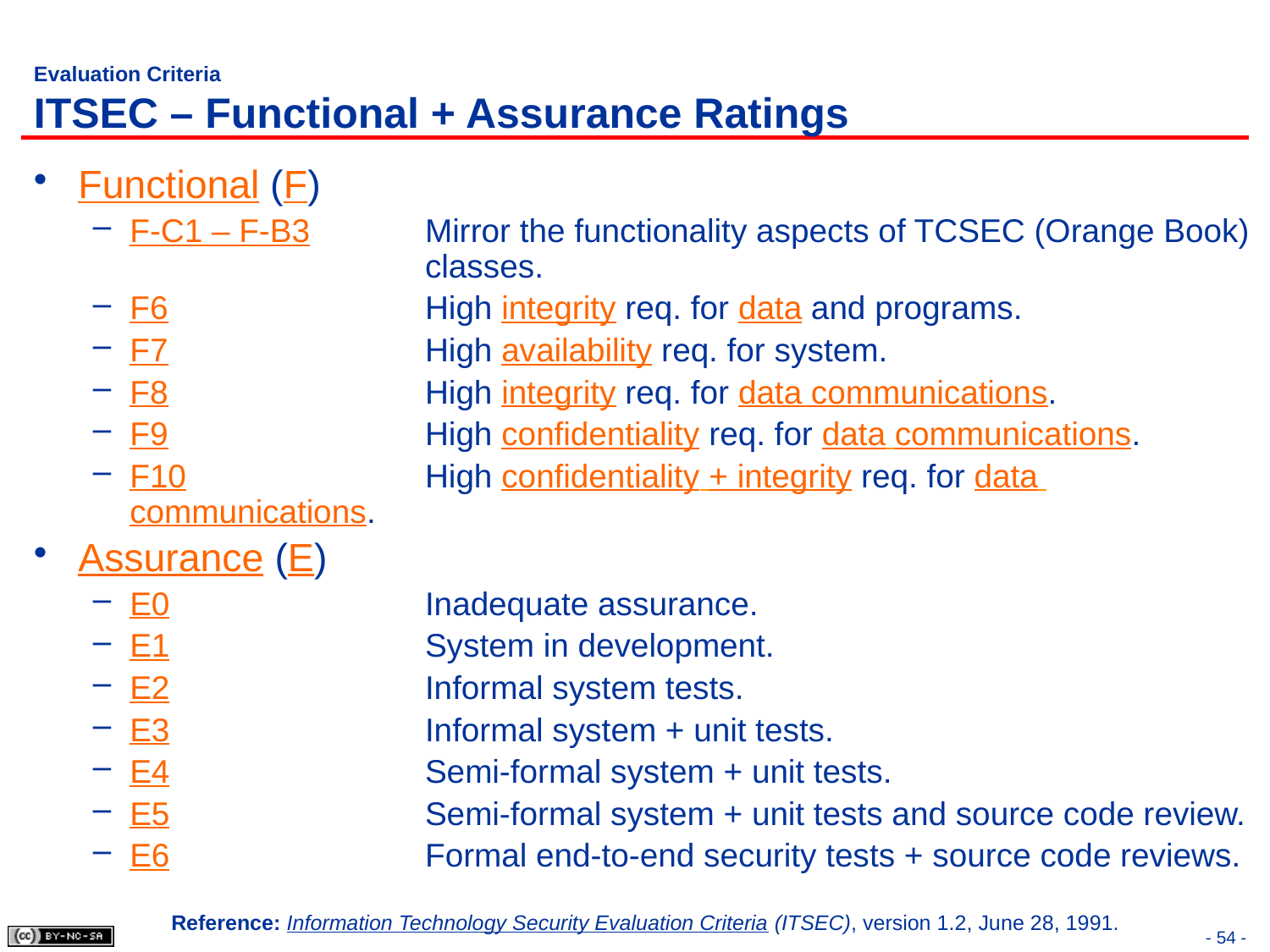

# Evaluation Criteria ITSEC – Functional + Assurance Ratings
Functional (F)
F-C1 – F-B3	Mirror the functionality aspects of TCSEC (Orange Book) 	classes.
F6	High integrity req. for data and programs.
F7	High availability req. for system.
F8	High integrity req. for data communications.
F9	High confidentiality req. for data communications.
F10	High confidentiality + integrity req. for data 	communications.
Assurance (E)
E0	Inadequate assurance.
E1	System in development.
E2	Informal system tests.
E3	Informal system + unit tests.
E4	Semi-formal system + unit tests.
E5	Semi-formal system + unit tests and source code review.
E6	Formal end-to-end security tests + source code reviews.
Reference: Information Technology Security Evaluation Criteria (ITSEC), version 1.2, June 28, 1991.
- 54 -